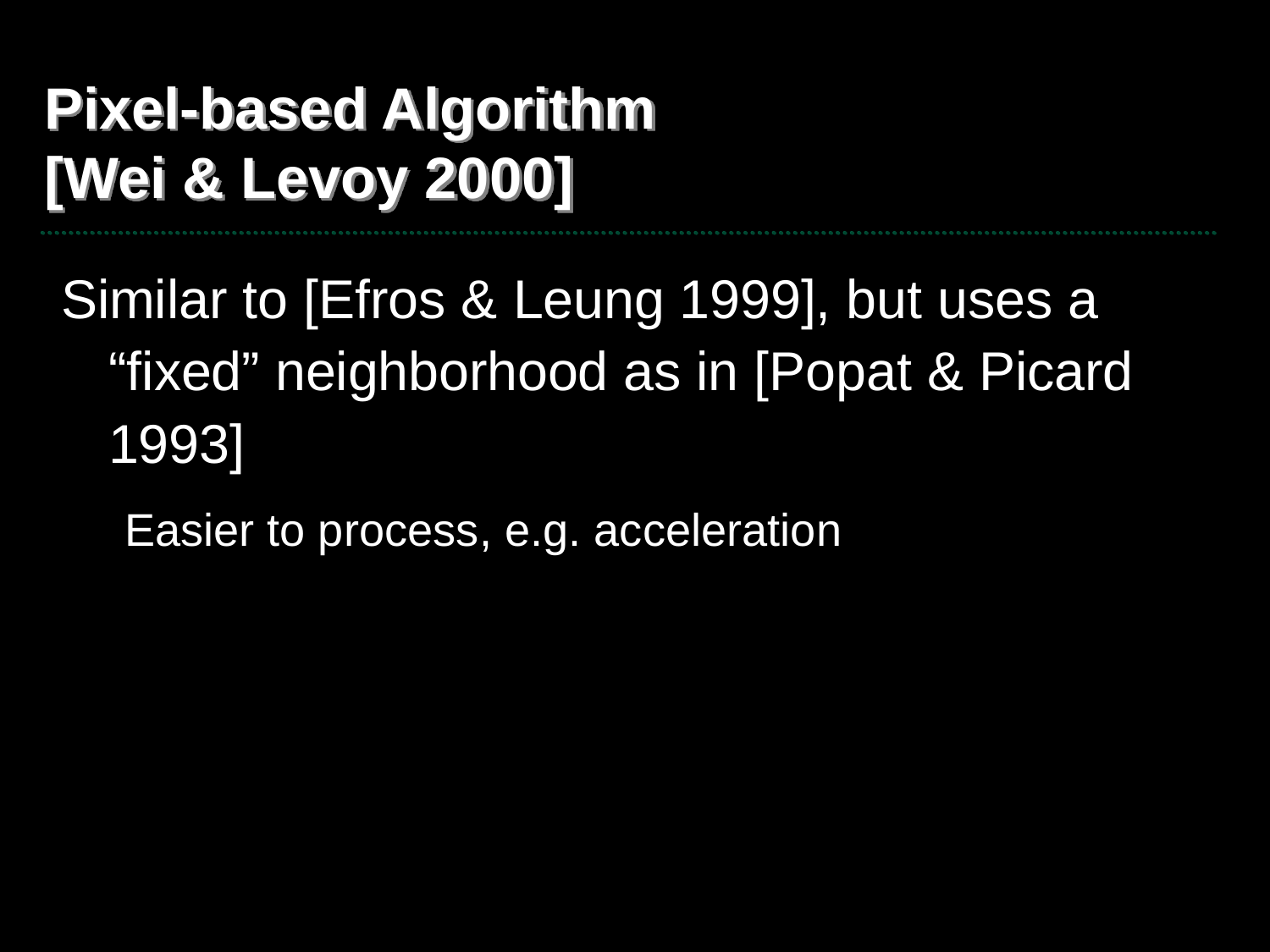

# Pixel-based Algorithm [Wei & Levoy 2000]
Similar to [Efros & Leung 1999], but uses a “fixed” neighborhood as in [Popat & Picard 1993]
Easier to process, e.g. acceleration